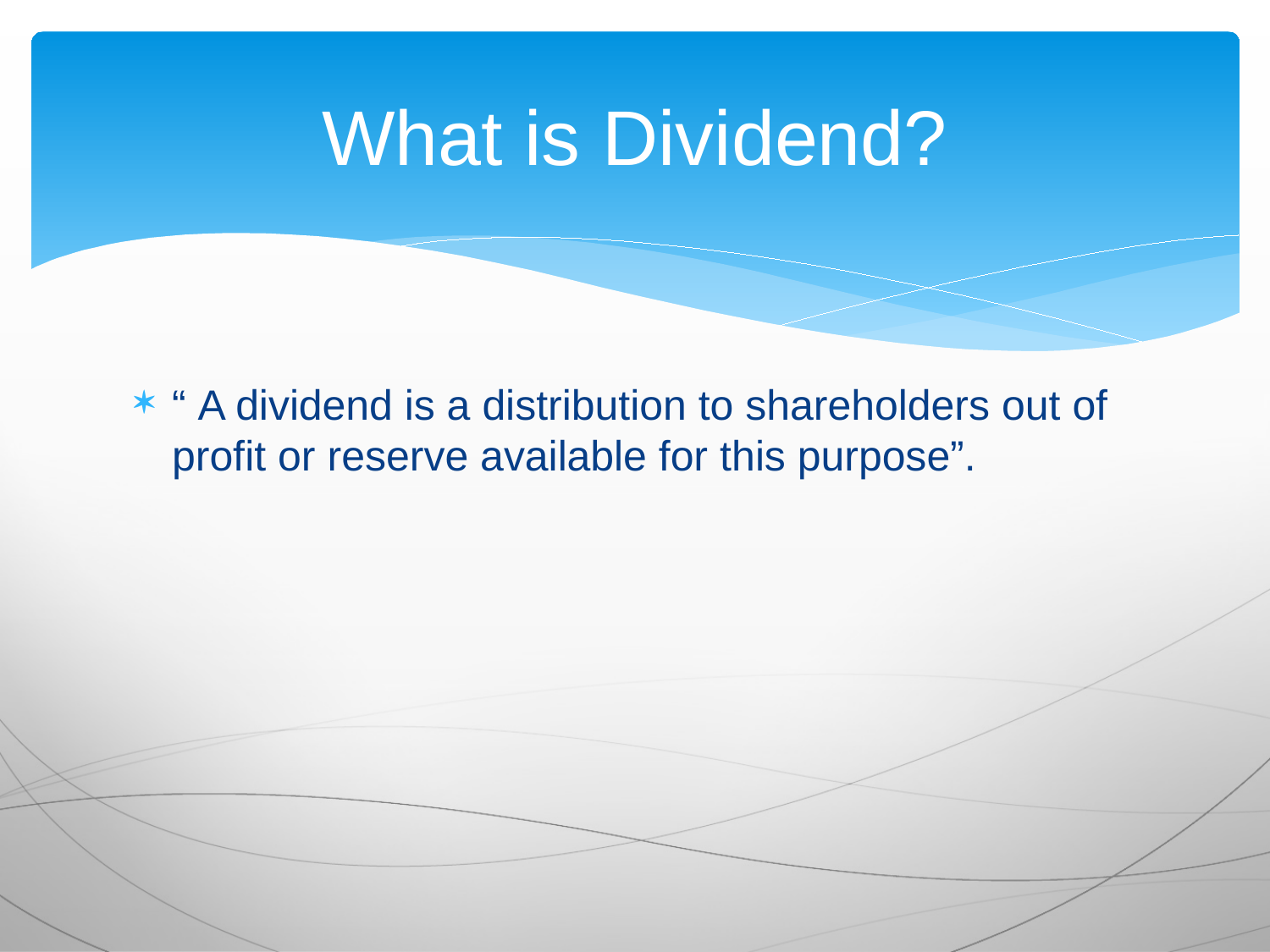

# What is Dividend?
“ A dividend is a distribution to shareholders out of profit or reserve available for this purpose”.